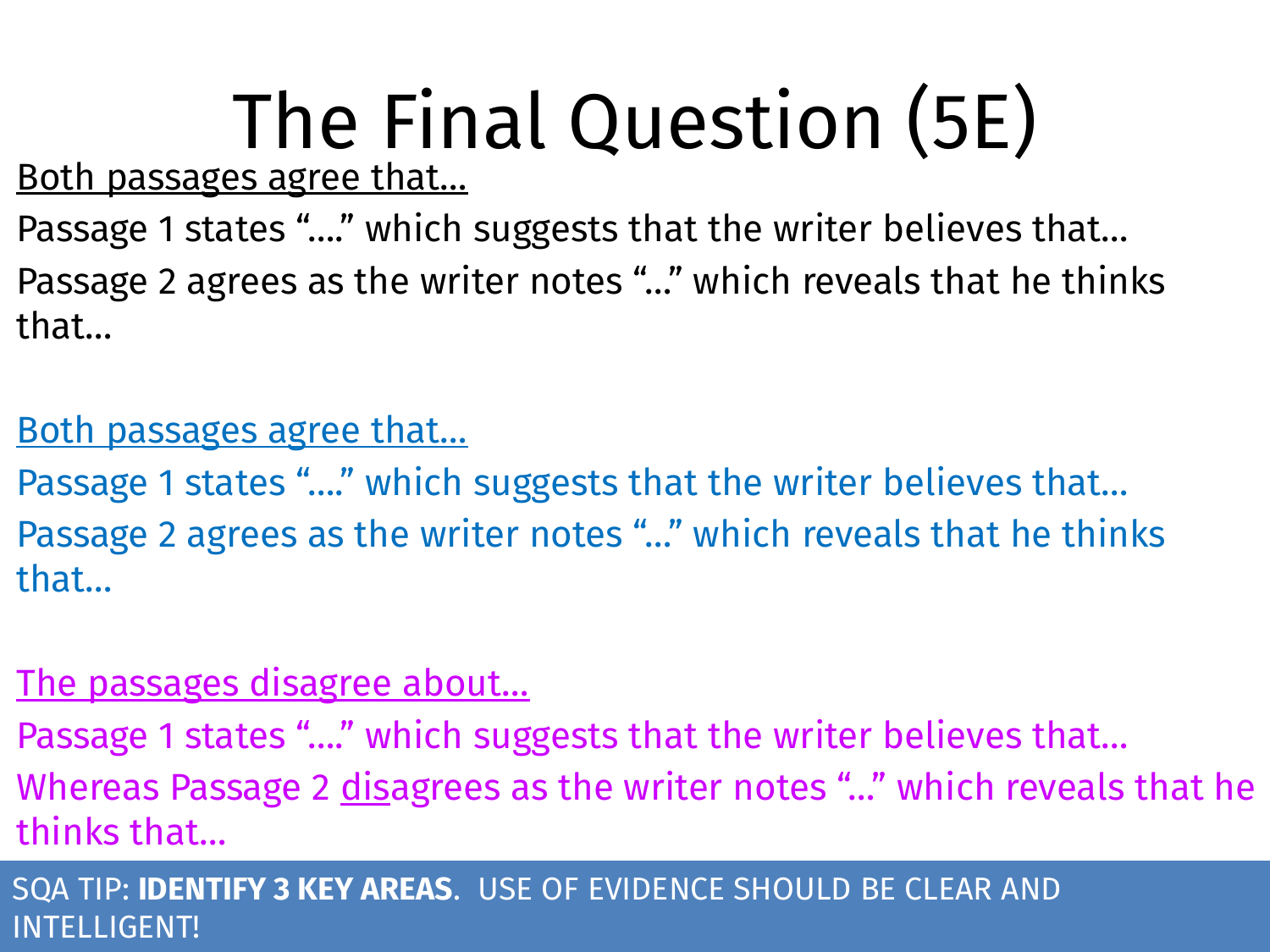

# The Final Question (5E)
Both passages agree that…
Passage 1 states “….” which suggests that the writer believes that…
Passage 2 agrees as the writer notes “…” which reveals that he thinks that…

Both passages agree that…
Passage 1 states “….” which suggests that the writer believes that…
Passage 2 agrees as the writer notes “…” which reveals that he thinks that…

The passages disagree about…
Passage 1 states “….” which suggests that the writer believes that…
Whereas Passage 2 disagrees as the writer notes “…” which reveals that he thinks that…

SQA TIP: IDENTIFY 3 KEY AREAS.  USE OF EVIDENCE SHOULD BE CLEAR AND INTELLIGENT!